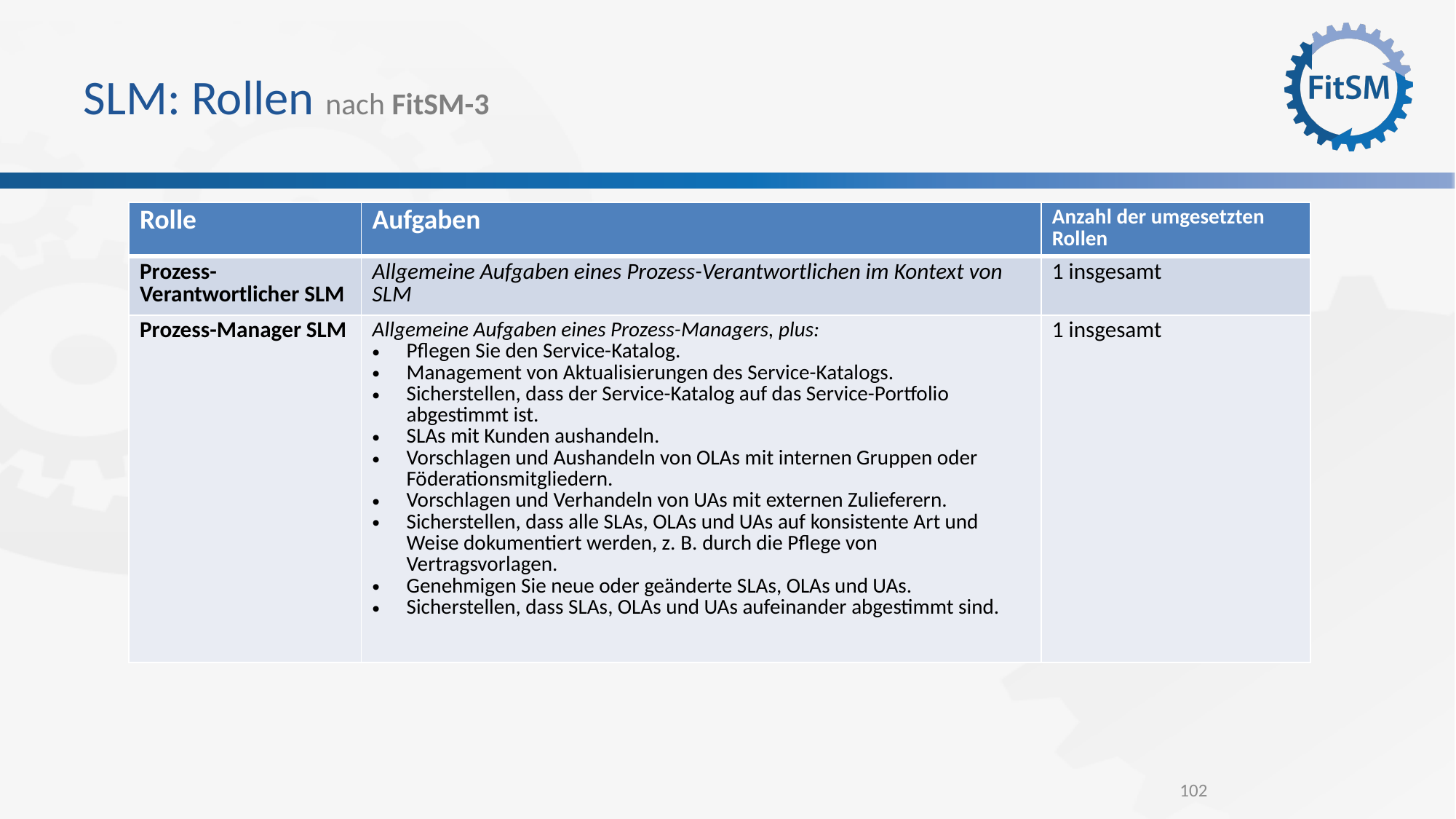

# SLM: Rollen nach FitSM-3
| Rolle | Aufgaben | Anzahl der umgesetzten Rollen |
| --- | --- | --- |
| Prozess-Verantwortlicher SLM | Allgemeine Aufgaben eines Prozess-Verantwortlichen im Kontext von SLM | 1 insgesamt |
| Prozess-Manager SLM | Allgemeine Aufgaben eines Prozess-Managers, plus: Pflegen Sie den Service-Katalog. Management von Aktualisierungen des Service-Katalogs. Sicherstellen, dass der Service-Katalog auf das Service-Portfolio abgestimmt ist. SLAs mit Kunden aushandeln. Vorschlagen und Aushandeln von OLAs mit internen Gruppen oder Föderationsmitgliedern. Vorschlagen und Verhandeln von UAs mit externen Zulieferern. Sicherstellen, dass alle SLAs, OLAs und UAs auf konsistente Art und Weise dokumentiert werden, z. B. durch die Pflege von Vertragsvorlagen. Genehmigen Sie neue oder geänderte SLAs, OLAs und UAs. Sicherstellen, dass SLAs, OLAs und UAs aufeinander abgestimmt sind. | 1 insgesamt |
102